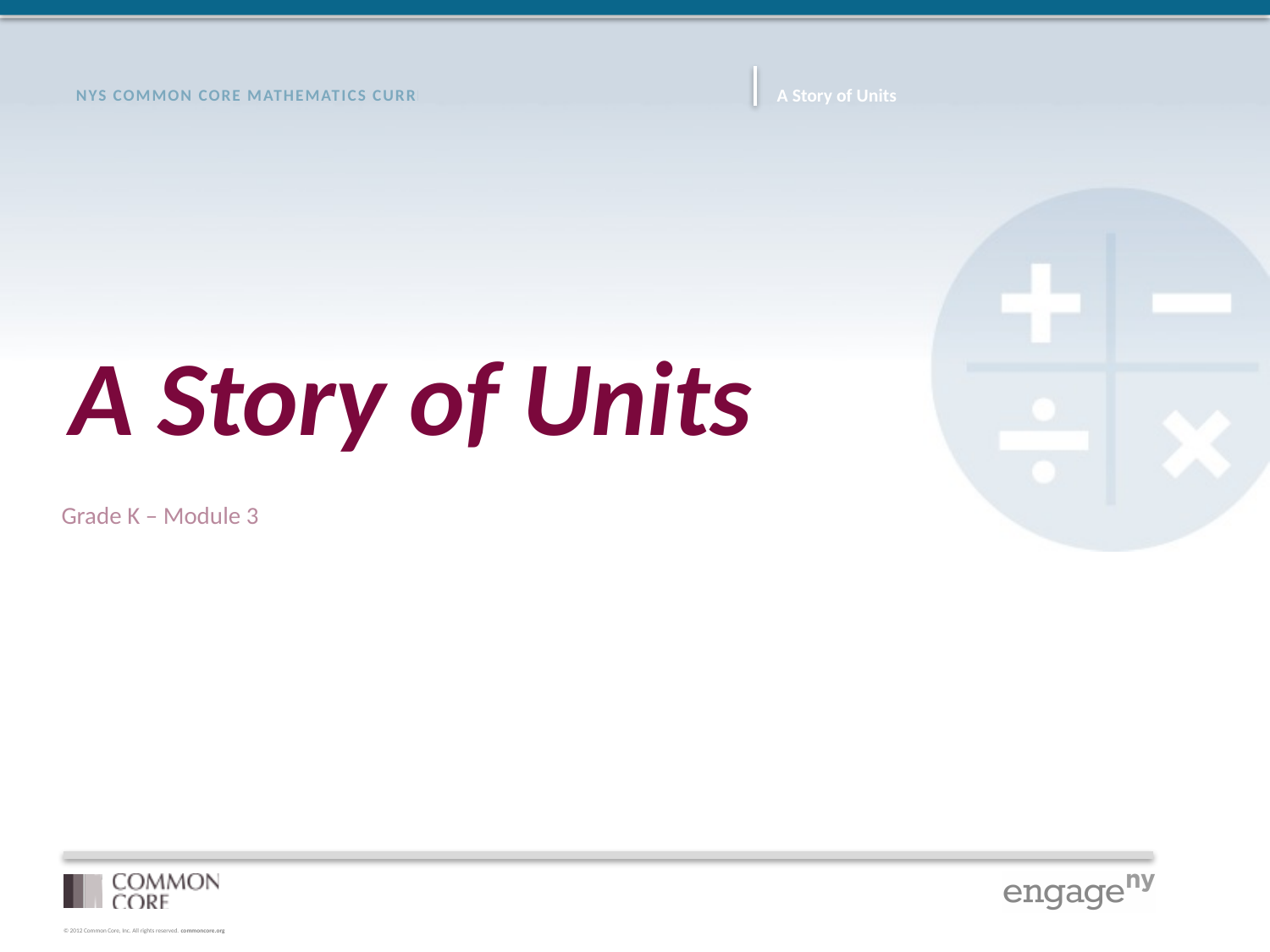

# A Story of Units
Grade K – Module 3